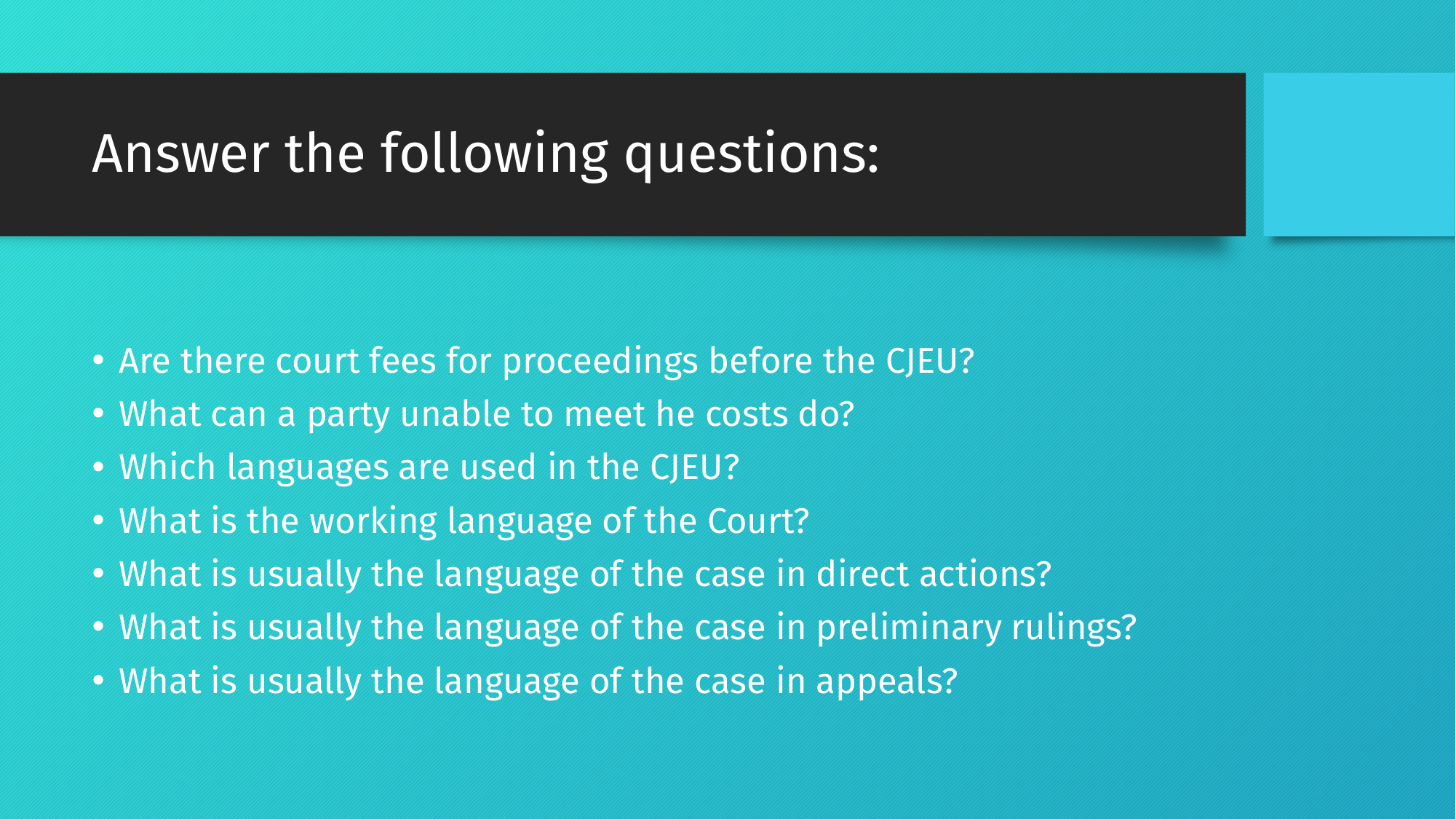

# Answer the following questions:

Are there court fees for proceedings before the CJEU?
What can a party unable to meet he costs do?
Which languages are used in the CJEU?
What is the working language of the Court?
What is usually the language of the case in direct actions?
What is usually the language of the case in preliminary rulings?
What is usually the language of the case in appeals?